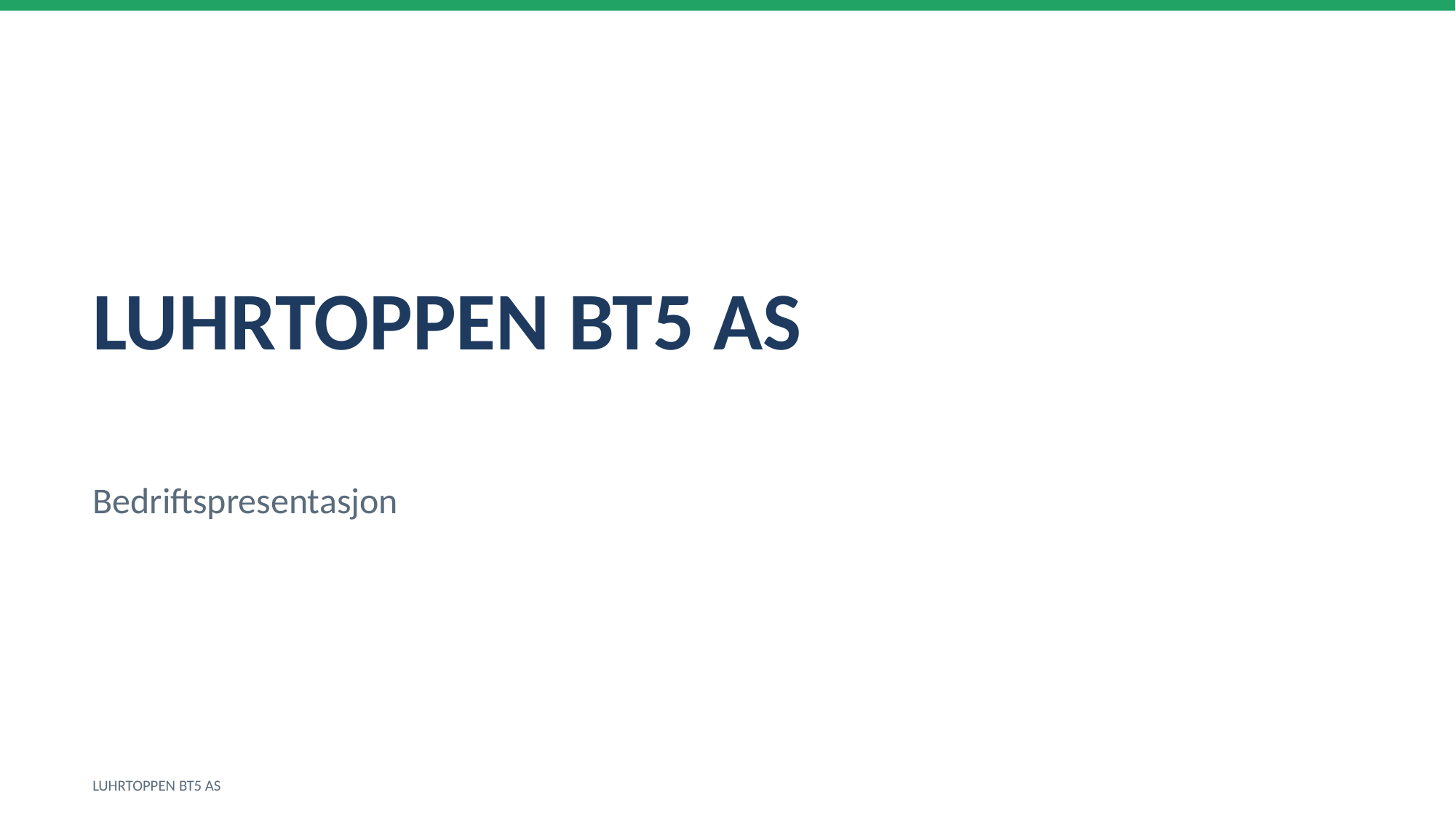

LUHRTOPPEN BT5 AS
Bedriftspresentasjon
LUHRTOPPEN BT5 AS